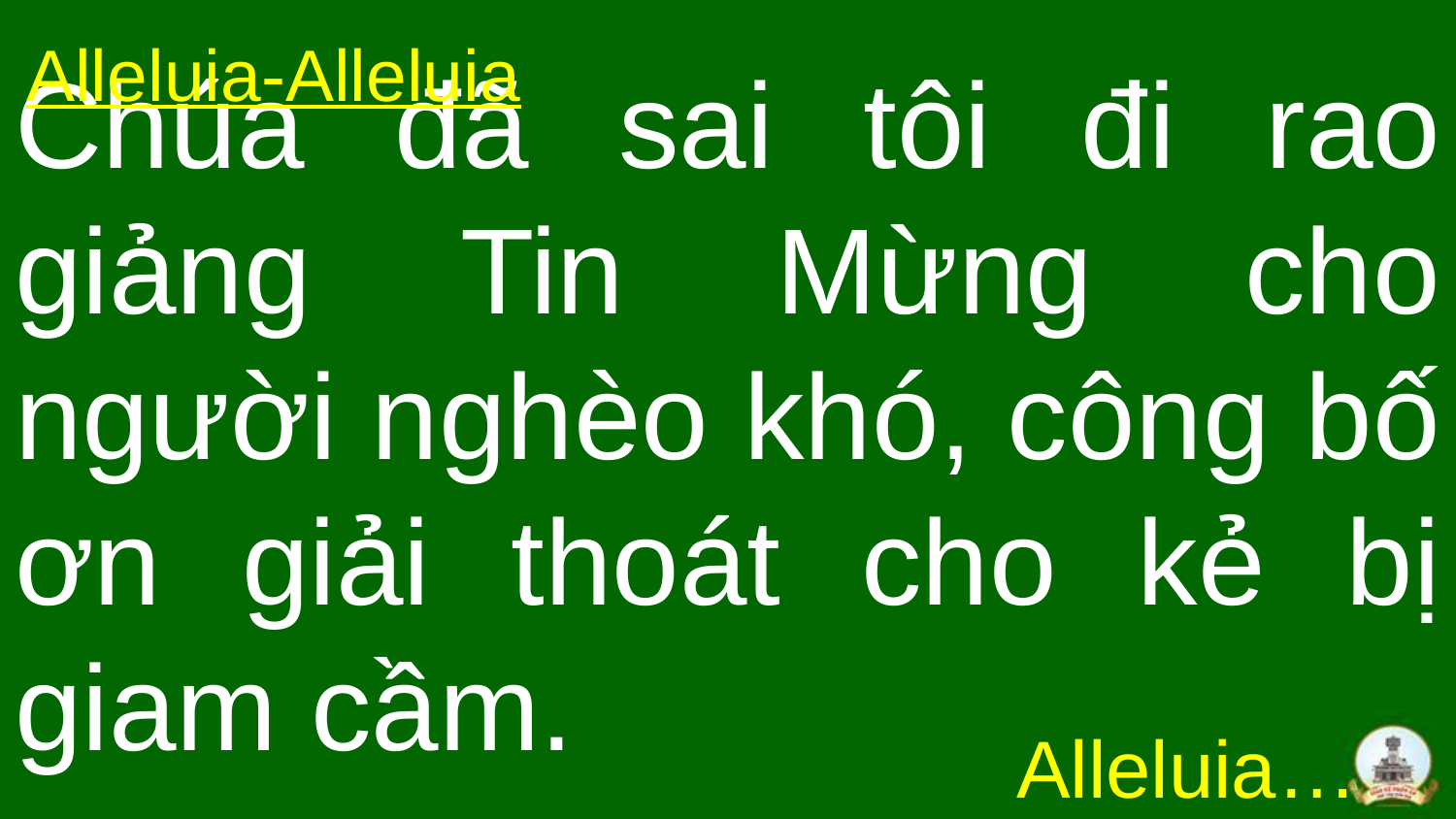

Alleluia-Alleluia
# Chúa đã sai tôi đi rao giảng Tin Mừng cho người nghèo khó, công bố ơn giải thoát cho kẻ bị giam cầm.
Alleluia…